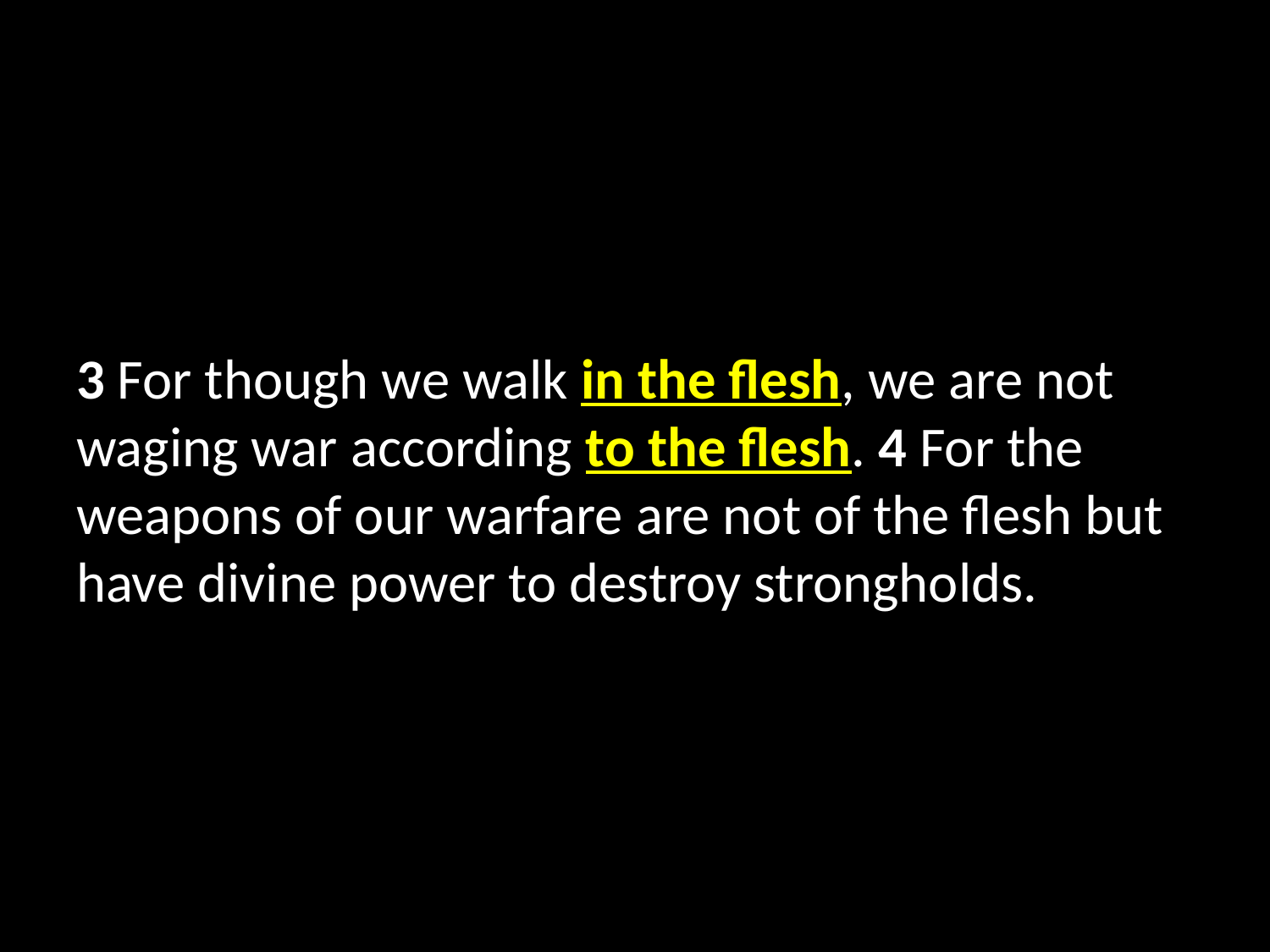

3 For though we walk in the flesh, we are not waging war according to the flesh. 4 For the weapons of our warfare are not of the flesh but have divine power to destroy strongholds.